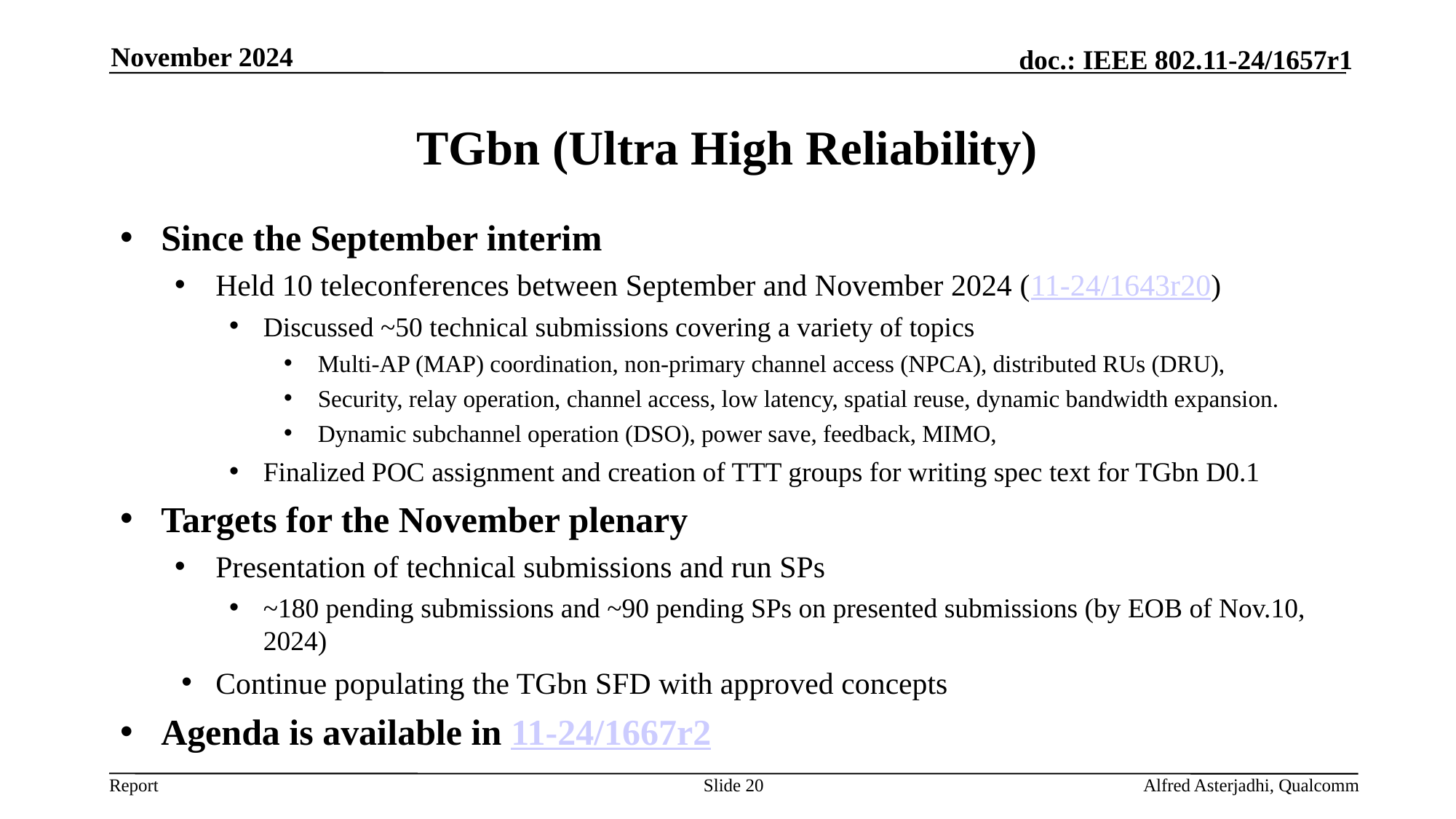

November 2024
# TGbn (Ultra High Reliability)
Since the September interim
Held 10 teleconferences between September and November 2024 (11-24/1643r20)
Discussed ~50 technical submissions covering a variety of topics
Multi-AP (MAP) coordination, non-primary channel access (NPCA), distributed RUs (DRU),
Security, relay operation, channel access, low latency, spatial reuse, dynamic bandwidth expansion.
Dynamic subchannel operation (DSO), power save, feedback, MIMO,
Finalized POC assignment and creation of TTT groups for writing spec text for TGbn D0.1
Targets for the November plenary
Presentation of technical submissions and run SPs
~180 pending submissions and ~90 pending SPs on presented submissions (by EOB of Nov.10, 2024)
Continue populating the TGbn SFD with approved concepts
Agenda is available in 11-24/1667r2
Slide 20
Alfred Asterjadhi, Qualcomm